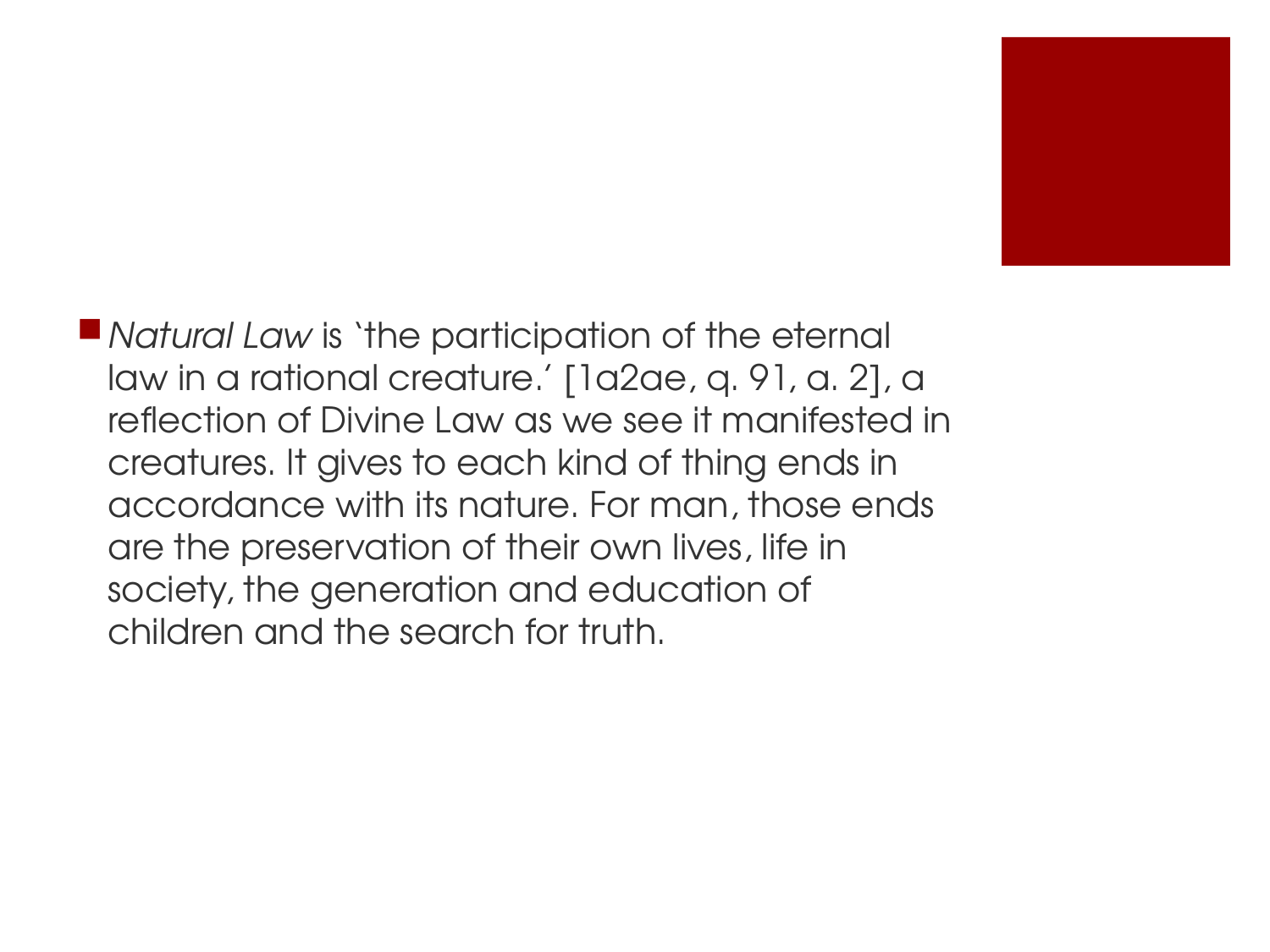

#
Natural Law is ‘the participation of the eternal law in a rational creature.’ [1a2ae, q. 91, a. 2], a reflection of Divine Law as we see it manifested in creatures. It gives to each kind of thing ends in accordance with its nature. For man, those ends are the preservation of their own lives, life in society, the generation and education of children and the search for truth.